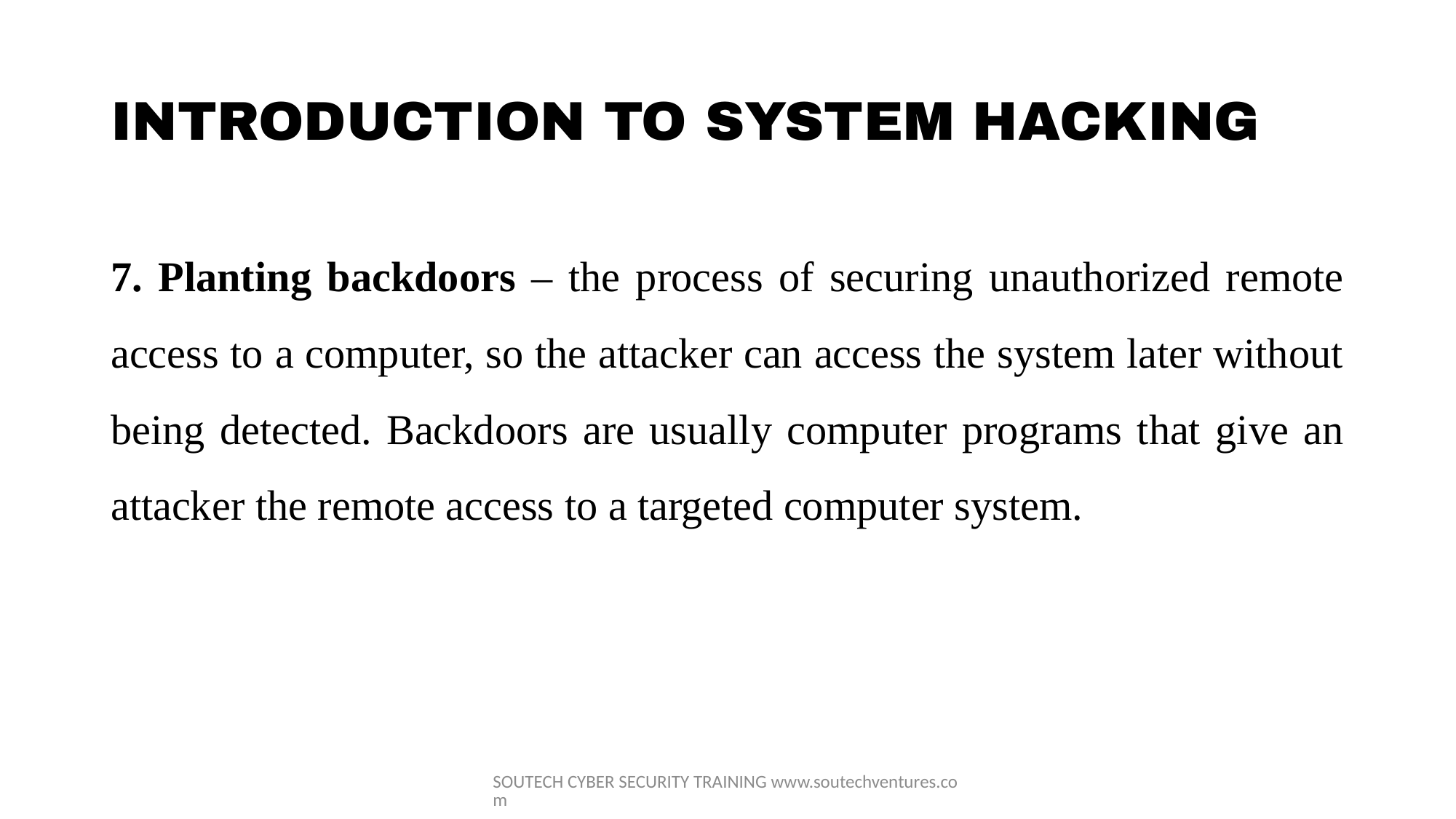

# INTRODUCTION TO SYSTEM HACKING
7. Planting backdoors – the process of securing unauthorized remote access to a computer, so the attacker can access the system later without being detected. Backdoors are usually computer programs that give an attacker the remote access to a targeted computer system.

SOUTECH CYBER SECURITY TRAINING www.soutechventures.com